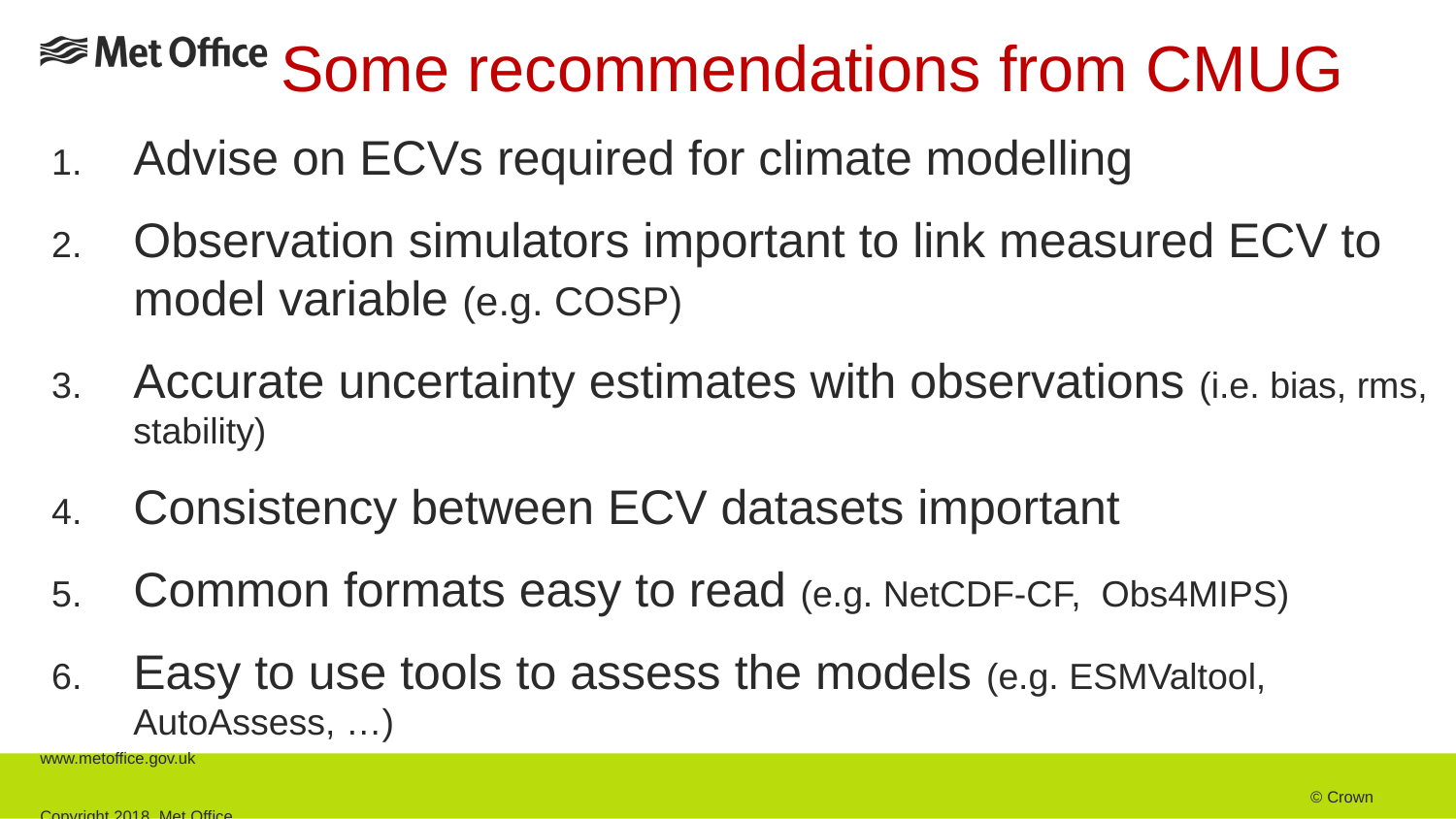

# Some recommendations from CMUG
Advise on ECVs required for climate modelling
Observation simulators important to link measured ECV to model variable (e.g. COSP)
Accurate uncertainty estimates with observations (i.e. bias, rms, stability)
Consistency between ECV datasets important
Common formats easy to read (e.g. NetCDF-CF,  Obs4MIPS)
Easy to use tools to assess the models (e.g. ESMValtool, AutoAssess, …)
www.metoffice.gov.uk																									                       © Crown Copyright 2018, Met Office